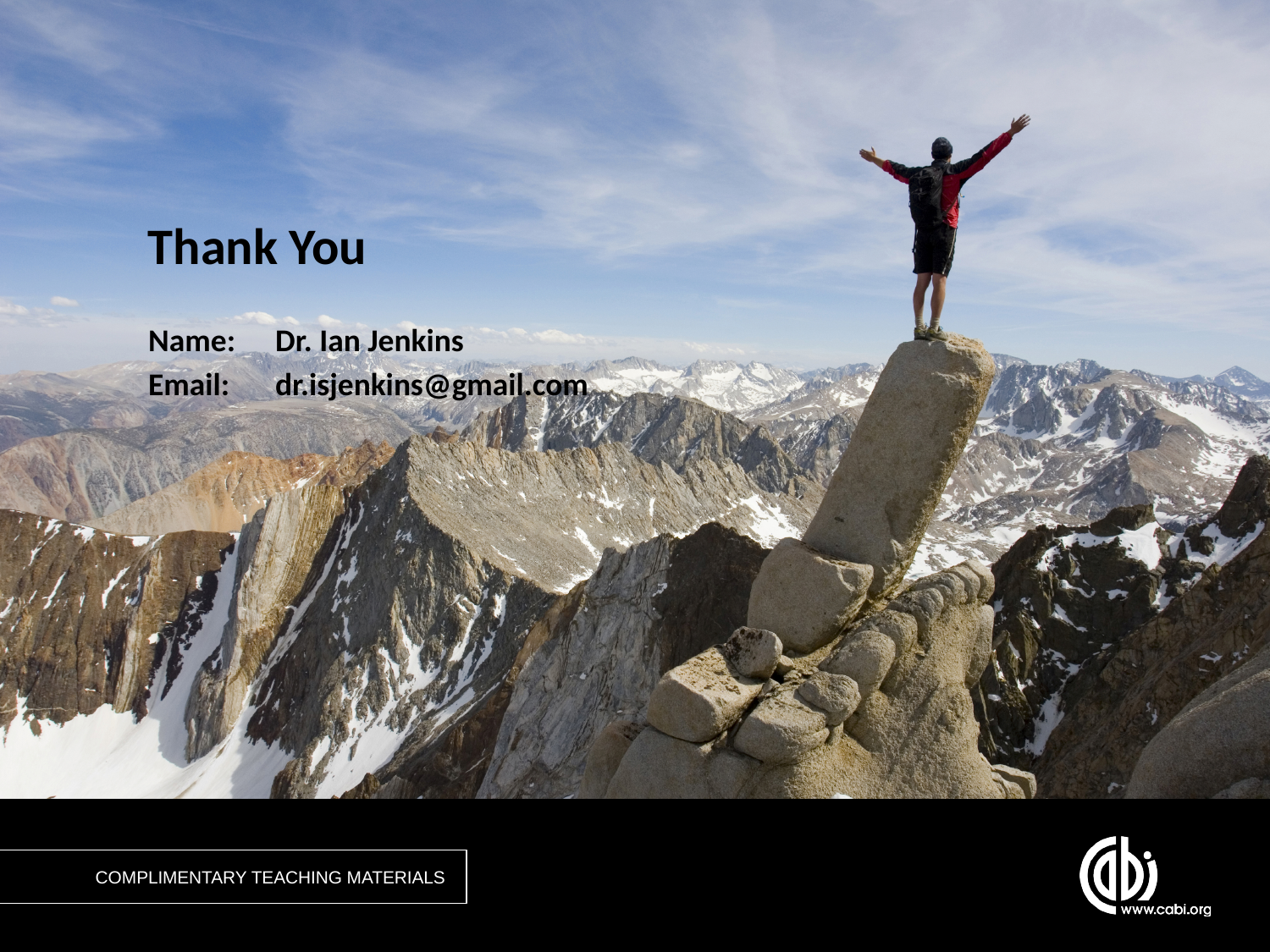

# Thank You
Name:	Dr. Ian Jenkins
Email: 	dr.isjenkins@gmail.com